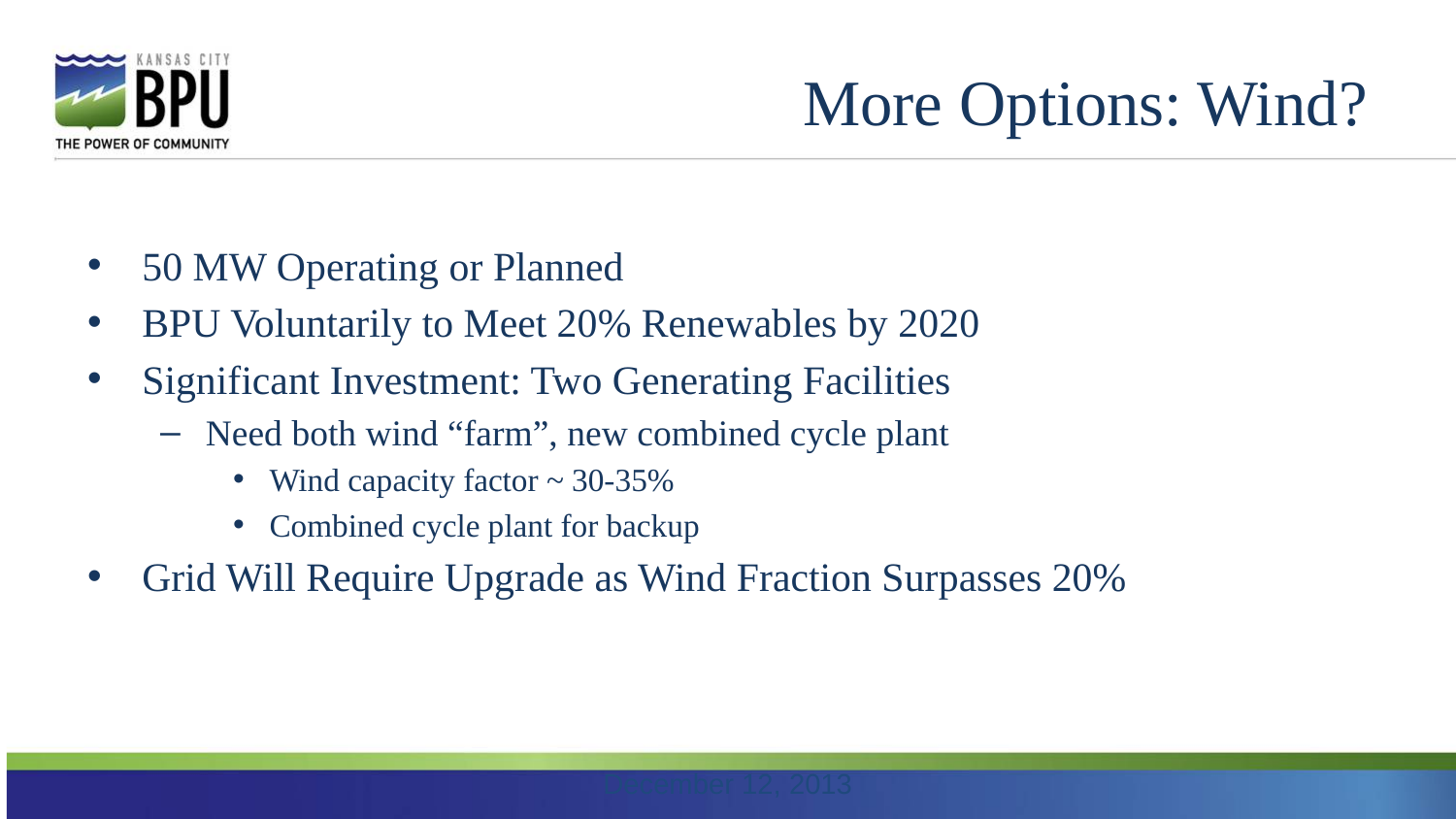

# More Options: Wind?
50 MW Operating or Planned
BPU Voluntarily to Meet 20% Renewables by 2020
Significant Investment: Two Generating Facilities
Need both wind “farm”, new combined cycle plant
Wind capacity factor ~ 30-35%
Combined cycle plant for backup
Grid Will Require Upgrade as Wind Fraction Surpasses 20%

December 12, 2013